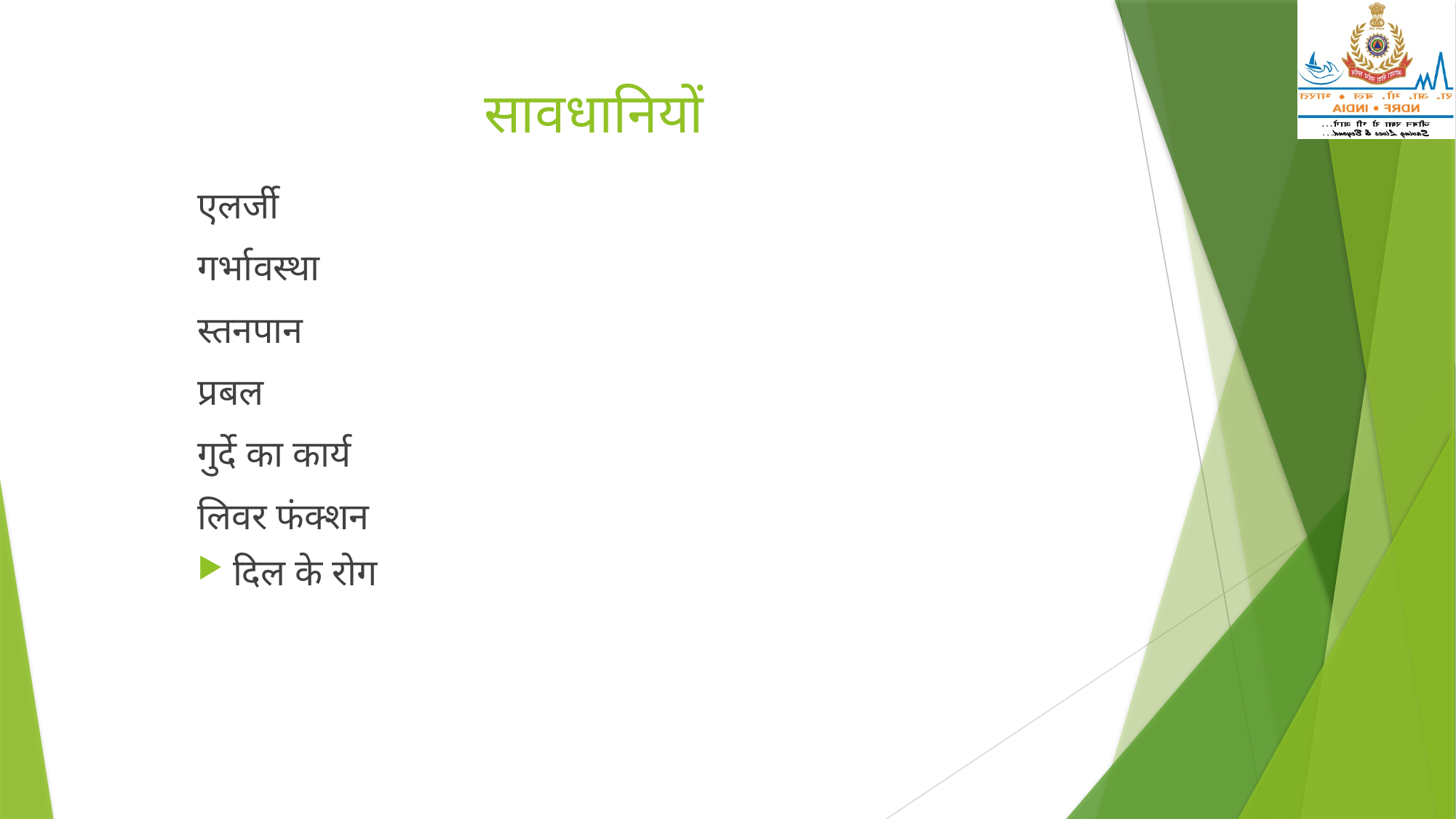

# सावधानियों
एलर्जी
गर्भावस्था
स्तनपान
प्रबल
गुर्दे का कार्य
लिवर फंक्शन
दिल के रोग